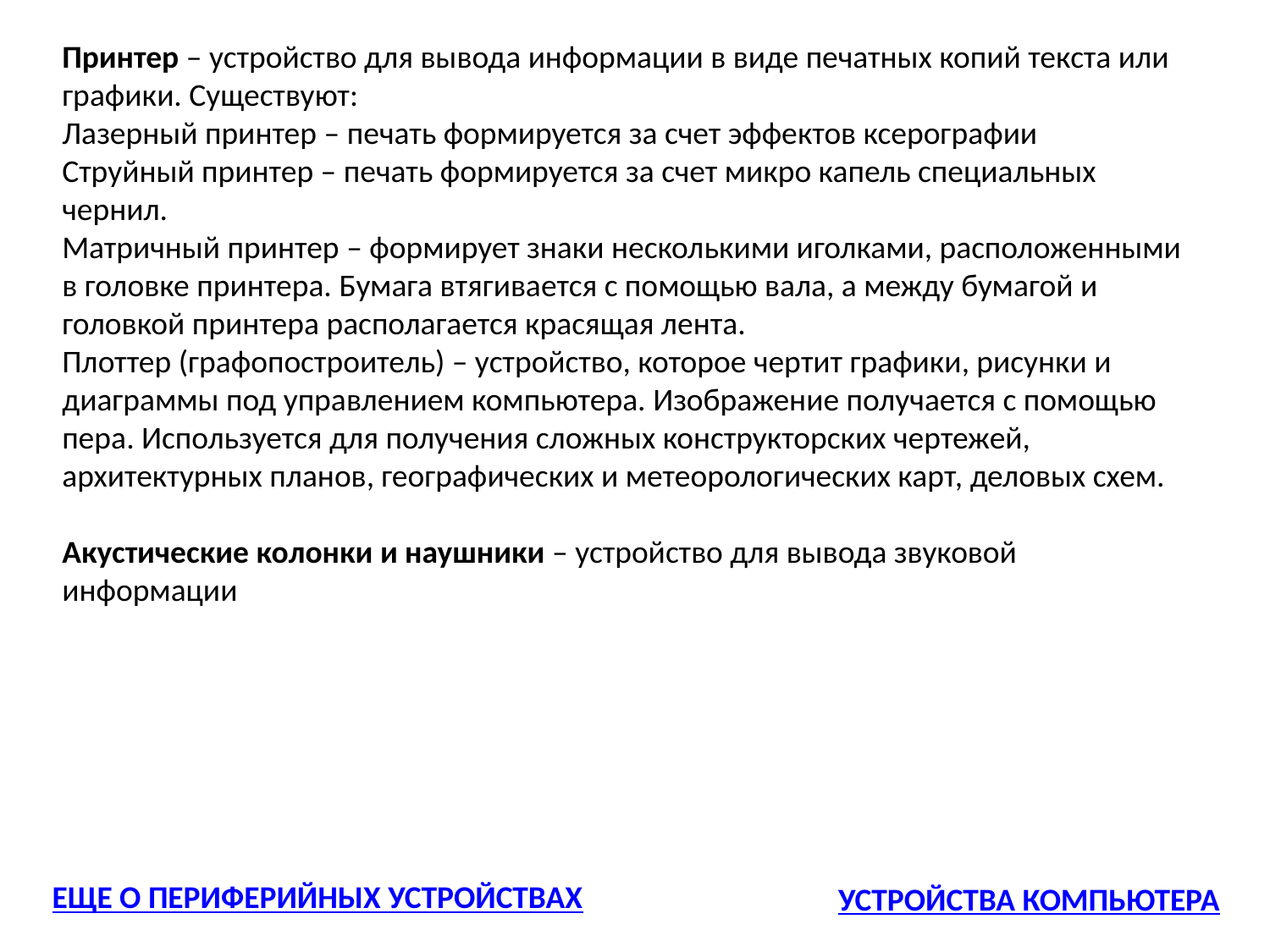

Принтер – устройство для вывода информации в виде печатных копий текста или графики. Существуют:
Лазерный принтер – печать формируется за счет эффектов ксерографии
Струйный принтер – печать формируется за счет микро капель специальных чернил.
Матричный принтер – формирует знаки несколькими иголками, расположенными в головке принтера. Бумага втягивается с помощью вала, а между бумагой и головкой принтера располагается красящая лента.
Плоттер (графопостроитель) – устройство, которое чертит графики, рисунки и диаграммы под управлением компьютера. Изображение получается с помощью пера. Используется для получения сложных конструкторских чертежей, архитектурных планов, географических и метеорологических карт, деловых схем.
Акустические колонки и наушники – устройство для вывода звуковой информации

ЕЩЕ О ПЕРИФЕРИЙНЫХ УСТРОЙСТВАХ
УСТРОЙСТВА КОМПЬЮТЕРА